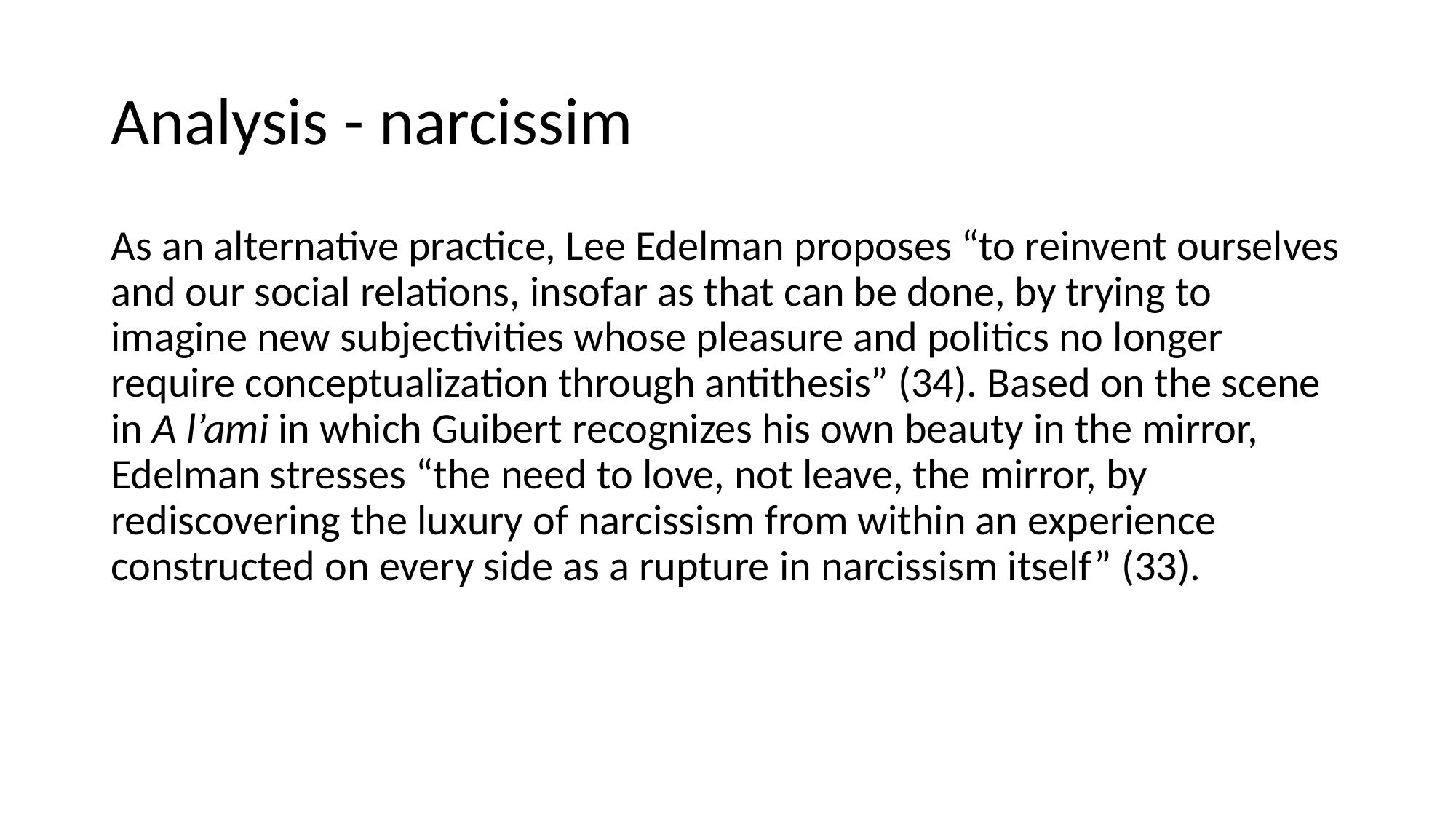

# Analysis - narcissim
As an alternative practice, Lee Edelman proposes “to reinvent ourselves and our social relations, insofar as that can be done, by trying to imagine new subjectivities whose pleasure and politics no longer require conceptualization through antithesis” (34). Based on the scene in A l’ami in which Guibert recognizes his own beauty in the mirror, Edelman stresses “the need to love, not leave, the mirror, by rediscovering the luxury of narcissism from within an experience constructed on every side as a rupture in narcissism itself” (33).